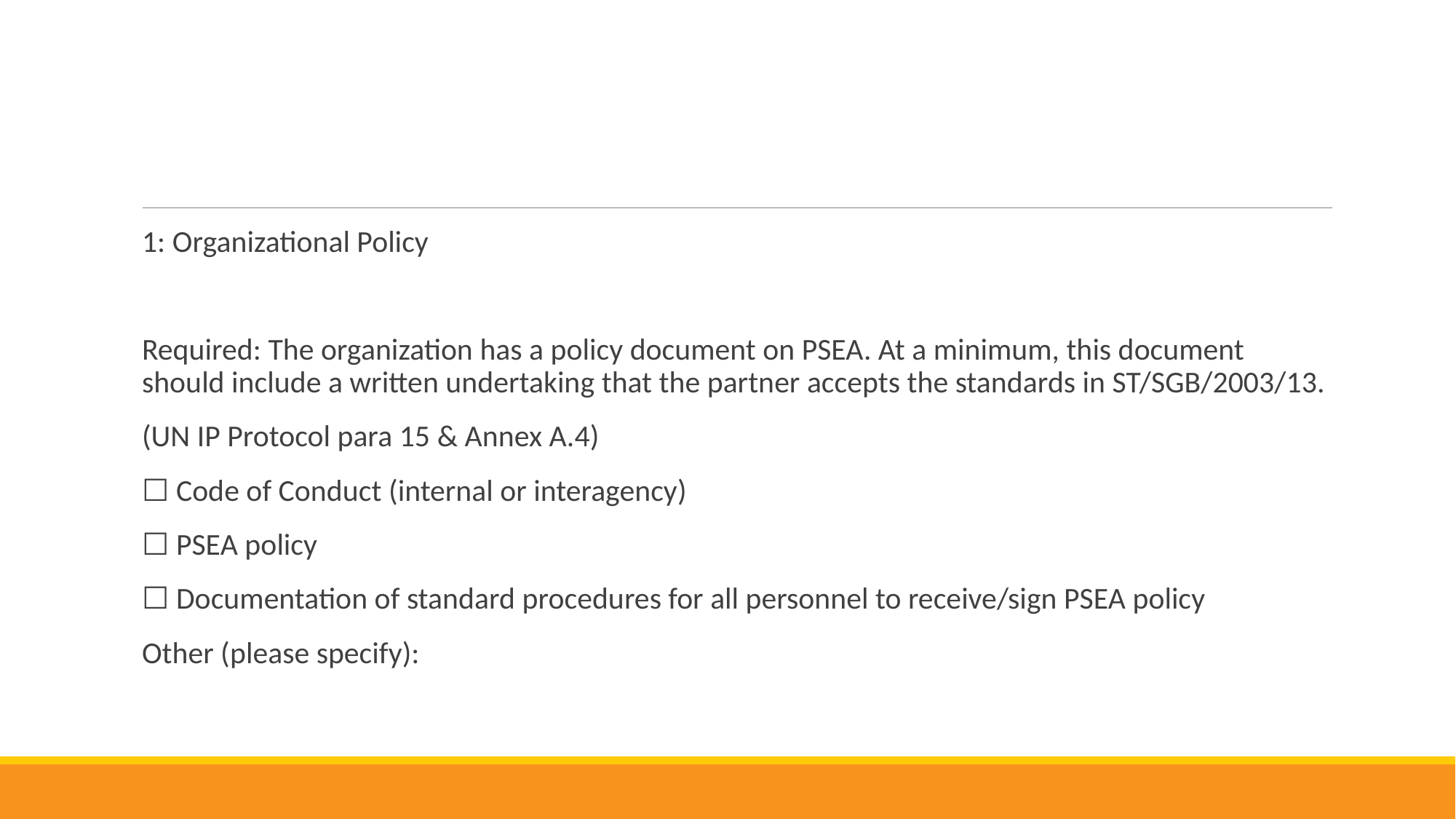

#
1: Organizational Policy

Required: The organization has a policy document on PSEA. At a minimum, this document should include a written undertaking that the partner accepts the standards in ST/SGB/2003/13.
(UN IP Protocol para 15 & Annex A.4)
☐ Code of Conduct (internal or interagency)
☐ PSEA policy
☐ Documentation of standard procedures for all personnel to receive/sign PSEA policy
Other (please specify):